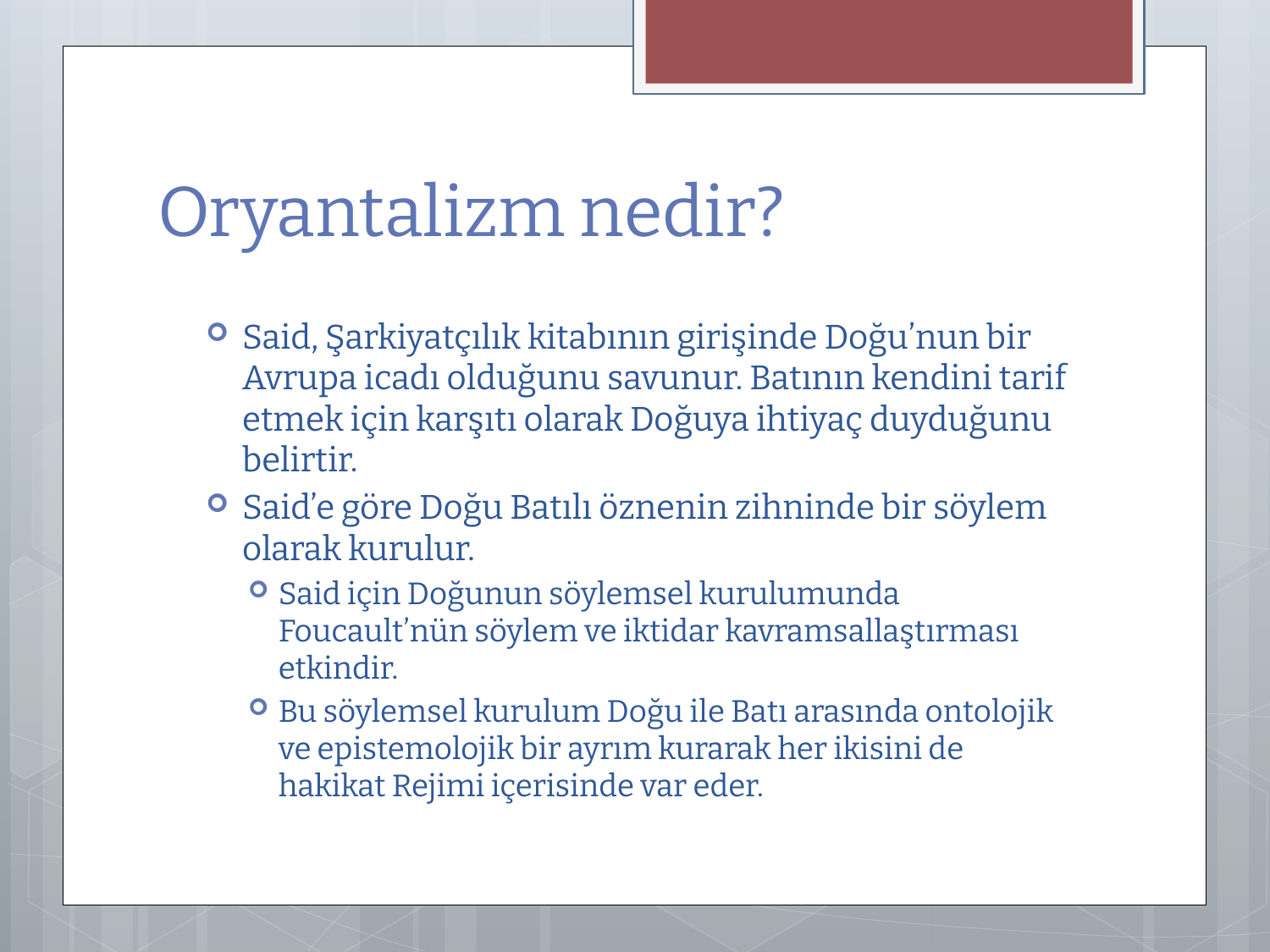

# Oryantalizm nedir?

Said, Şarkiyatçılık kitabının girişinde Doğu’nun bir Avrupa icadı olduğunu savunur. Batının kendini tarif etmek için karşıtı olarak Doğuya ihtiyaç duyduğunu belirtir.
Said’e göre Doğu Batılı öznenin zihninde bir söylem olarak kurulur.
Said için Doğunun söylemsel kurulumunda Foucault’nün söylem ve iktidar kavramsallaştırması etkindir.
Bu söylemsel kurulum Doğu ile Batı arasında ontolojik ve epistemolojik bir ayrım kurarak her ikisini de hakikat Rejimi içerisinde var eder.